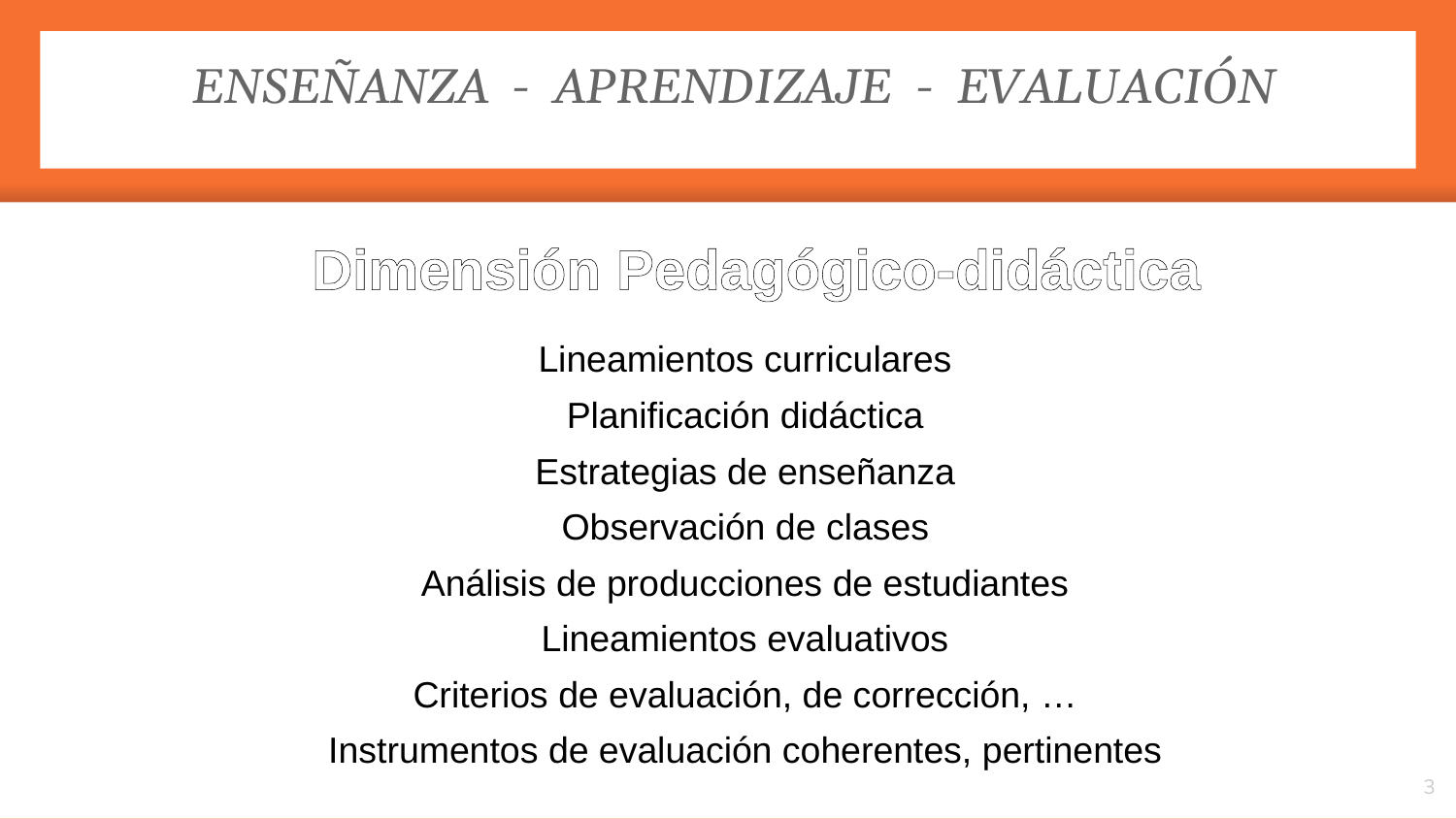

ENSEÑANZA  -  APRENDIZAJE  -  EVALUACIÓN
Dimensión Pedagógico-didáctica
Lineamientos curriculares
Planificación didáctica
Estrategias de enseñanza
Observación de clases
Análisis de producciones de estudiantes
Lineamientos evaluativos
Criterios de evaluación, de corrección, …
Instrumentos de evaluación coherentes, pertinentes
3